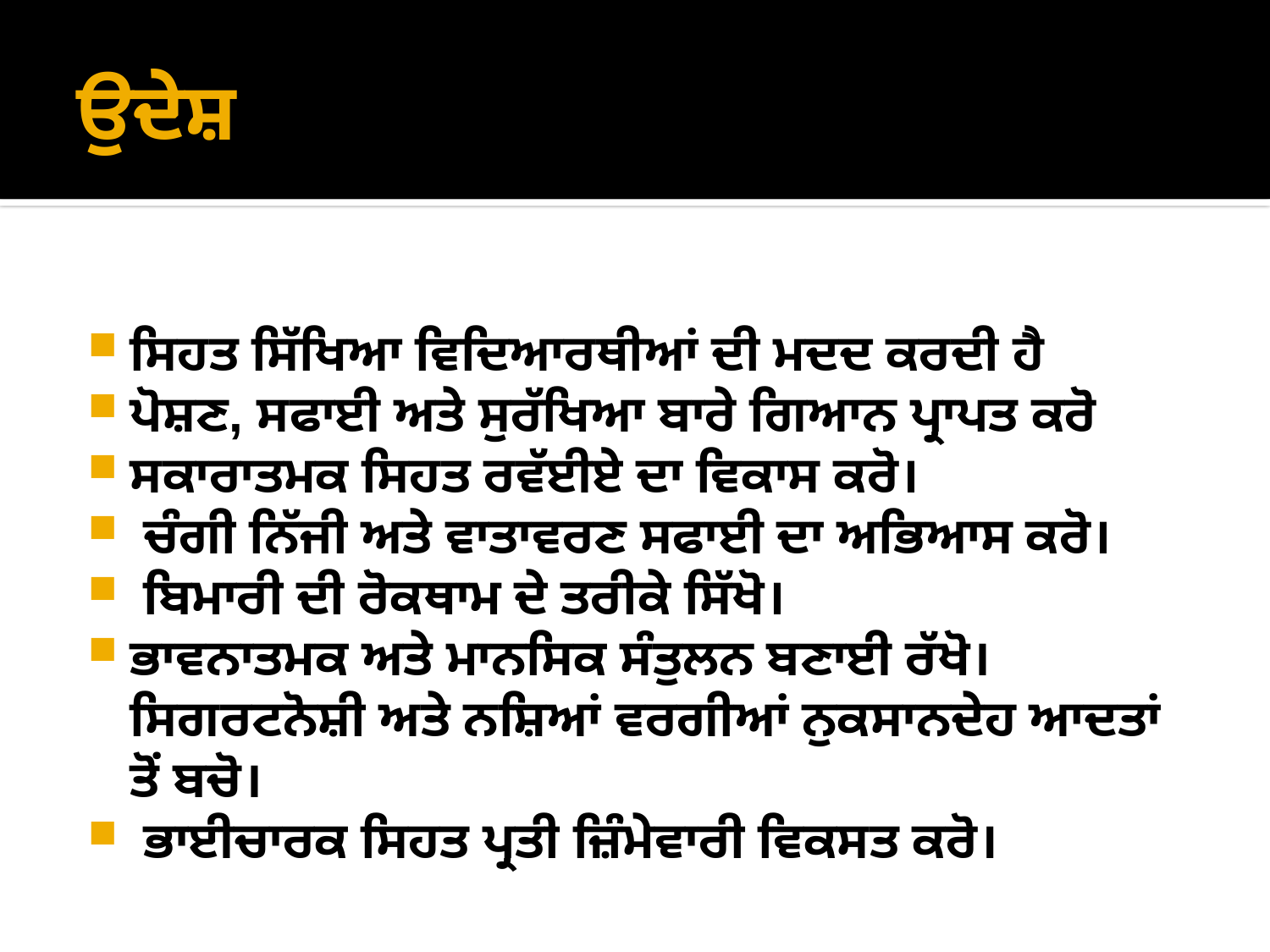

# ਉਦੇਸ਼

ਸਿਹਤ ਸਿੱਖਿਆ ਵਿਦਿਆਰਥੀਆਂ ਦੀ ਮਦਦ ਕਰਦੀ ਹੈ
ਪੋਸ਼ਣ, ਸਫਾਈ ਅਤੇ ਸੁਰੱਖਿਆ ਬਾਰੇ ਗਿਆਨ ਪ੍ਰਾਪਤ ਕਰੋ
ਸਕਾਰਾਤਮਕ ਸਿਹਤ ਰਵੱਈਏ ਦਾ ਵਿਕਾਸ ਕਰੋ।
 ਚੰਗੀ ਨਿੱਜੀ ਅਤੇ ਵਾਤਾਵਰਣ ਸਫਾਈ ਦਾ ਅਭਿਆਸ ਕਰੋ।
 ਬਿਮਾਰੀ ਦੀ ਰੋਕਥਾਮ ਦੇ ਤਰੀਕੇ ਸਿੱਖੋ।
ਭਾਵਨਾਤਮਕ ਅਤੇ ਮਾਨਸਿਕ ਸੰਤੁਲਨ ਬਣਾਈ ਰੱਖੋ। ਸਿਗਰਟਨੋਸ਼ੀ ਅਤੇ ਨਸ਼ਿਆਂ ਵਰਗੀਆਂ ਨੁਕਸਾਨਦੇਹ ਆਦਤਾਂ ਤੋਂ ਬਚੋ।
 ਭਾਈਚਾਰਕ ਸਿਹਤ ਪ੍ਰਤੀ ਜ਼ਿੰਮੇਵਾਰੀ ਵਿਕਸਤ ਕਰੋ।